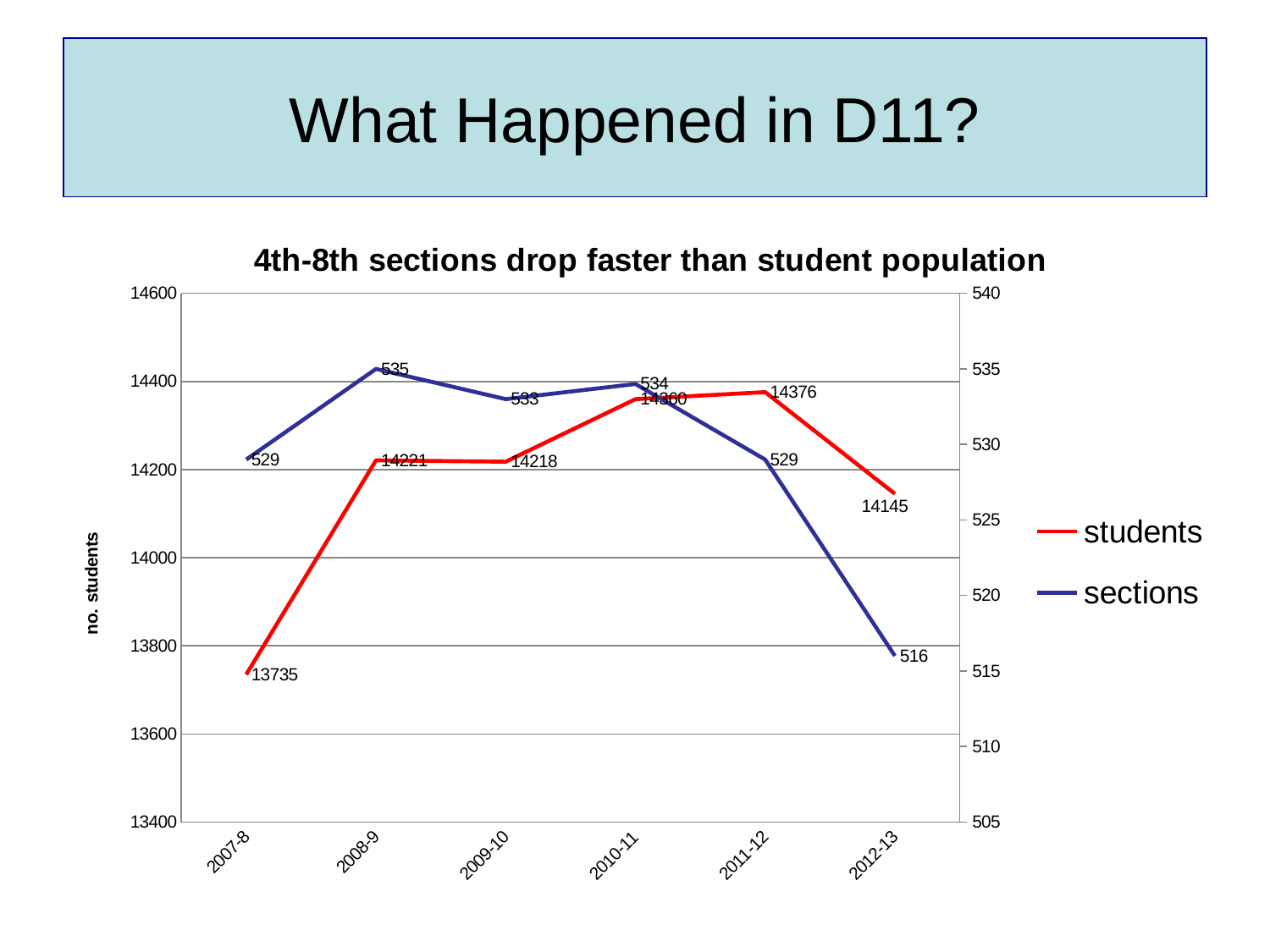

# What Happened in D11?

### Chart: 4th-8th sections drop faster than student population

| Category | students | sections  |
|---|---|---|
| 2007-8 | 13735.0 | 529.0 |
| 2008-9 | 14221.0 | 535.0 |
| 2009-10 | 14218.0 | 533.0 |
| 2010-11 | 14360.0 | 534.0 |
| 2011-12 | 14376.0 | 529.0 |
| 2012-13 | 14145.0 | 516.0 |